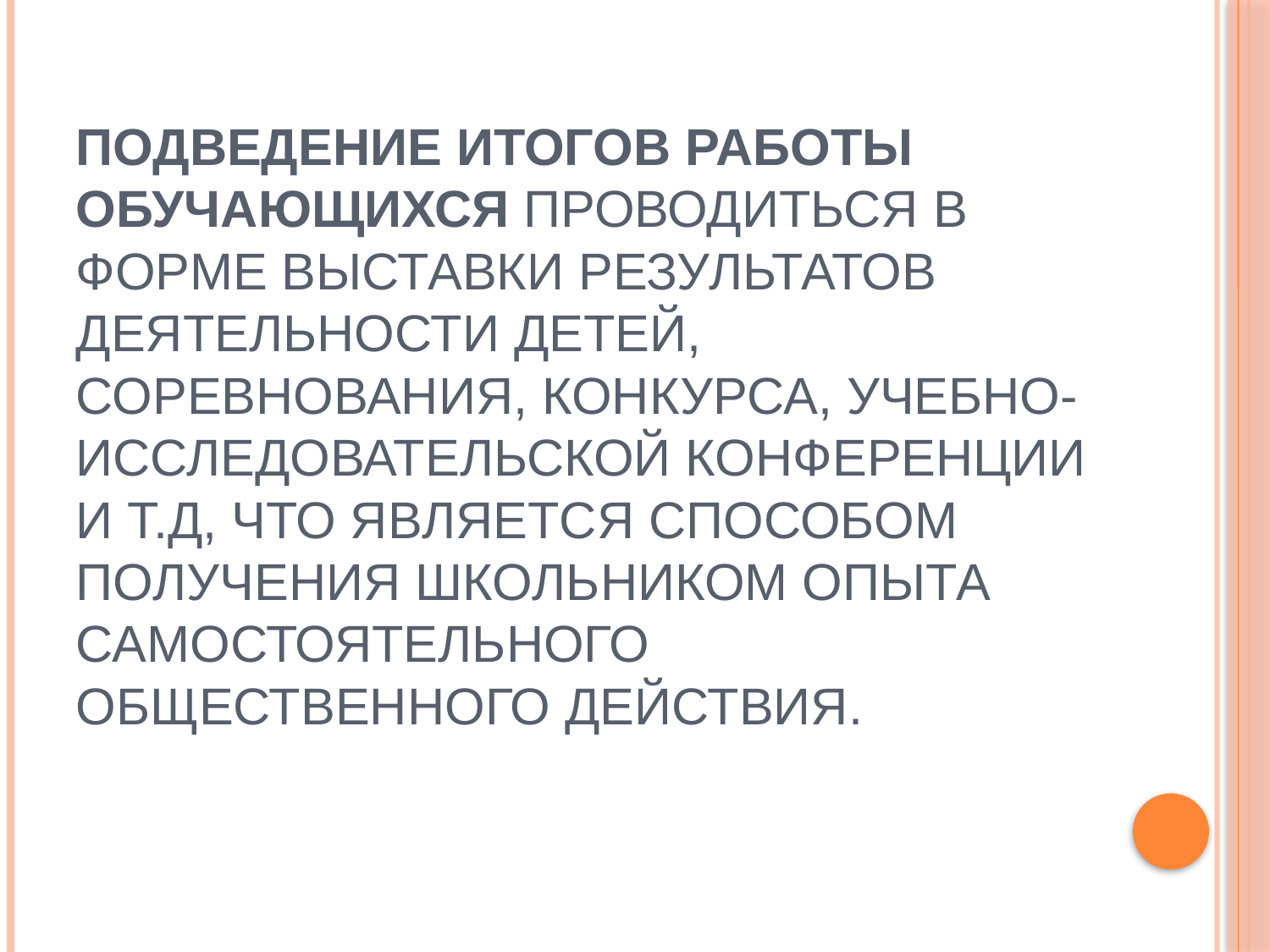

# Подведение итогов работы обучающихся проводиться в форме выставки результатов деятельности детей, соревнования, конкурса, учебно-исследовательской конференции и т.д, что является способом получения школьником опыта самостоятельного общественного действия.